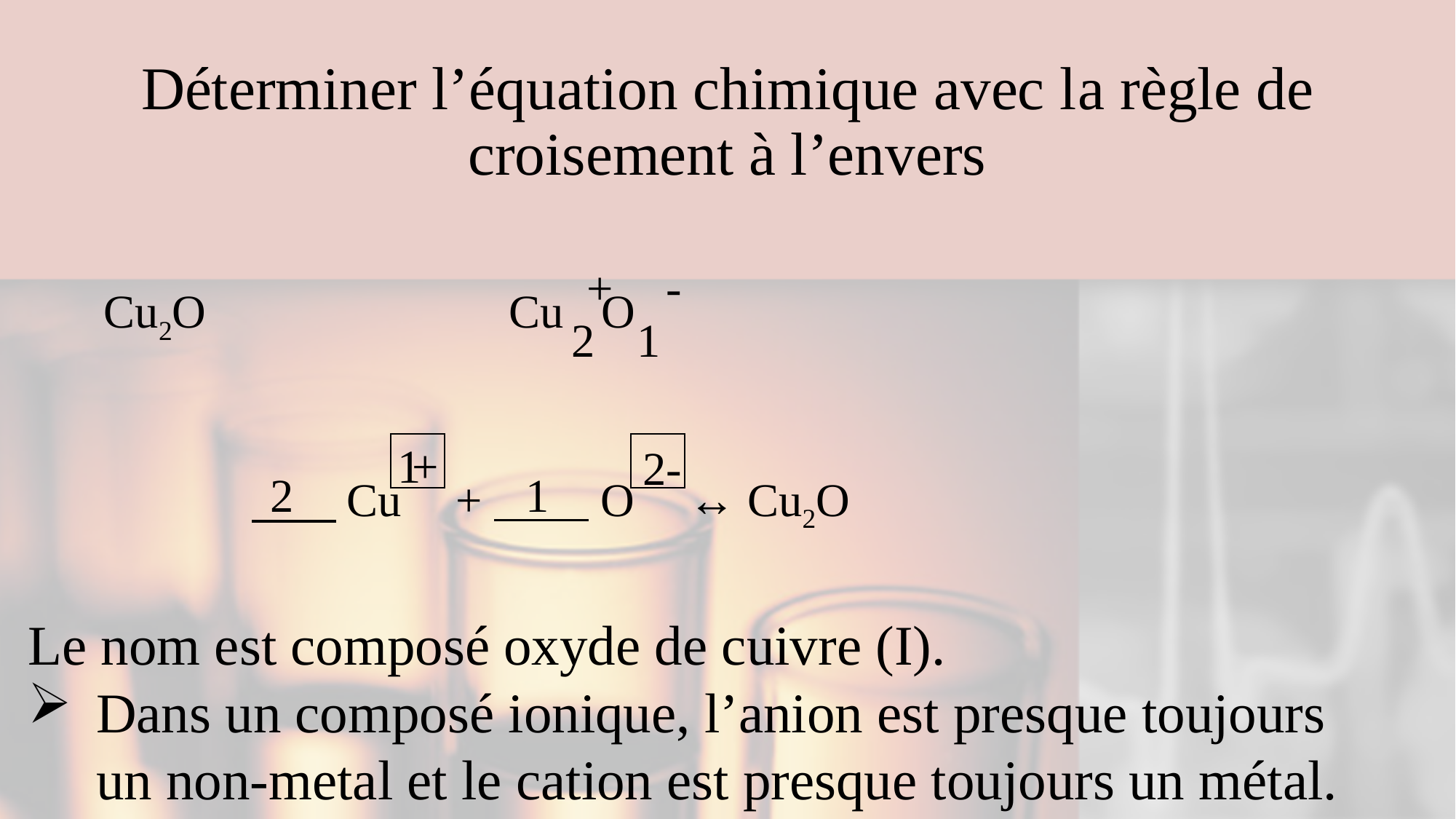

# Déterminer l’équation chimique avec la règle de croisement à l’envers
+
-
Cu2O
O
Cu
2
1
1
+
2-

2
1
          Cu     +          O     ↔ Cu2O
Le nom est composé oxyde de cuivre (I).
Dans un composé ionique, l’anion est presque toujours un non-metal et le cation est presque toujours un métal.